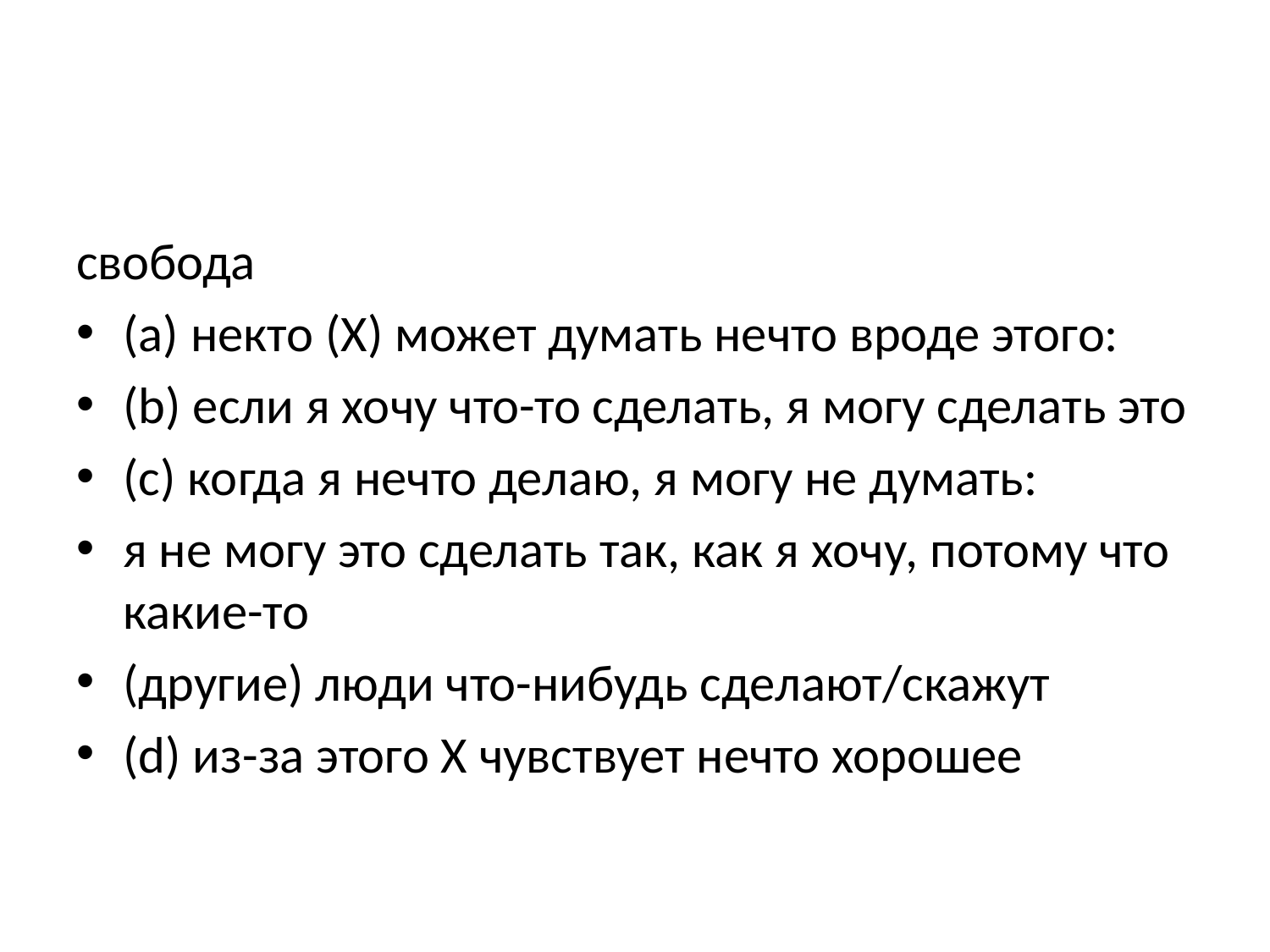

свобода
(a) некто (X) может думать нечто вроде этого:
(b) если я хочу что-то сделать, я могу сделать это
(c) когда я нечто делаю, я могу не думать:
я не могу это сделать так, как я хочу, потому что какие-то
(другие) люди что-нибудь сделают/скажут
(d) из-за этого X чувствует нечто хорошее